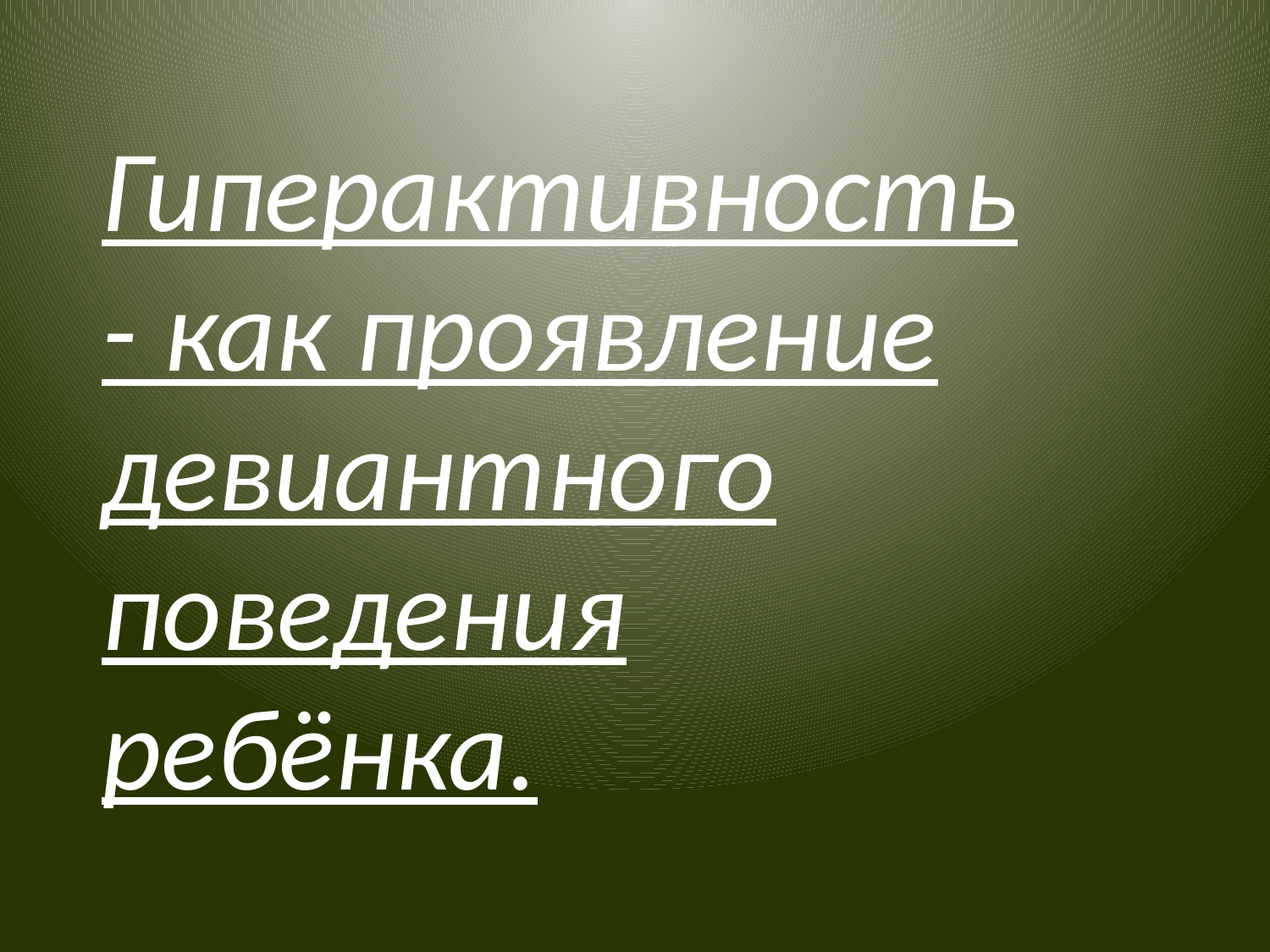

Гиперактивность
- как проявление девиантного поведения ребёнка.